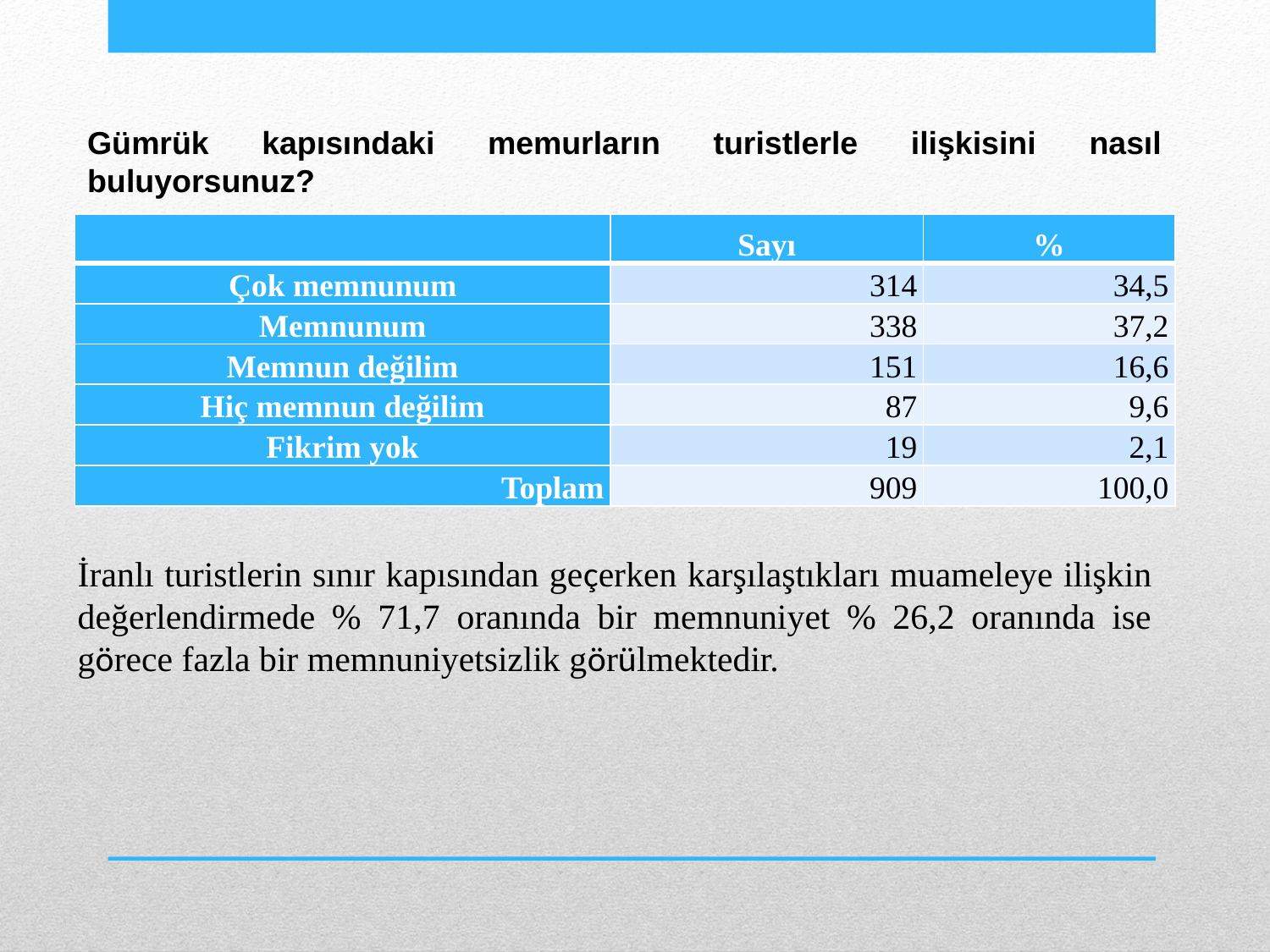

Gümrük kapısındaki memurların turistlerle ilişkisini nasıl buluyorsunuz?
|  | Sayı | % |
| --- | --- | --- |
| Çok memnunum | 314 | 34,5 |
| Memnunum | 338 | 37,2 |
| Memnun değilim | 151 | 16,6 |
| Hiç memnun değilim | 87 | 9,6 |
| Fikrim yok | 19 | 2,1 |
| Toplam | 909 | 100,0 |
İranlı turistlerin sınır kapısından geçerken karşılaştıkları muameleye ilişkin değerlendirmede % 71,7 oranında bir memnuniyet % 26,2 oranında ise görece fazla bir memnuniyetsizlik görülmektedir.